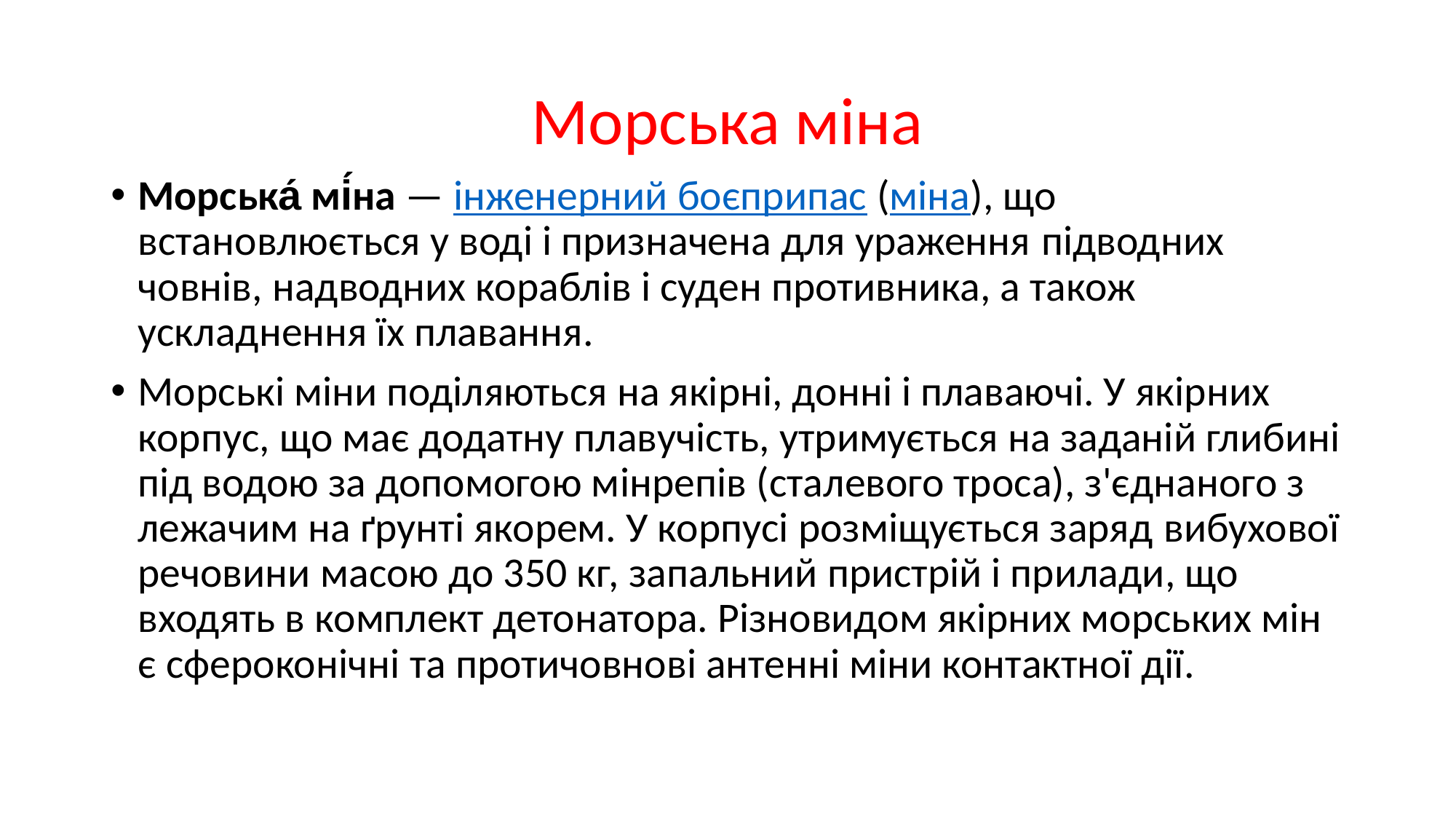

# Морська міна
Морська́ мі́на — інженерний боєприпас (міна), що встановлюється у воді і призначена для ураження підводних човнів, надводних кораблів і суден противника, а також ускладнення їх плавання.
Морські міни поділяються на якірні, донні і плаваючі. У якірних корпус, що має додатну плавучість, утримується на заданій глибині під водою за допомогою мінрепів (сталевого троса), з'єднаного з лежачим на ґрунті якорем. У корпусі розміщується заряд вибухової речовини масою до 350 кг, запальний пристрій і прилади, що входять в комплект детонатора. Різновидом якірних морських мін є сфероконічні та протичовнові антенні міни контактної дії.